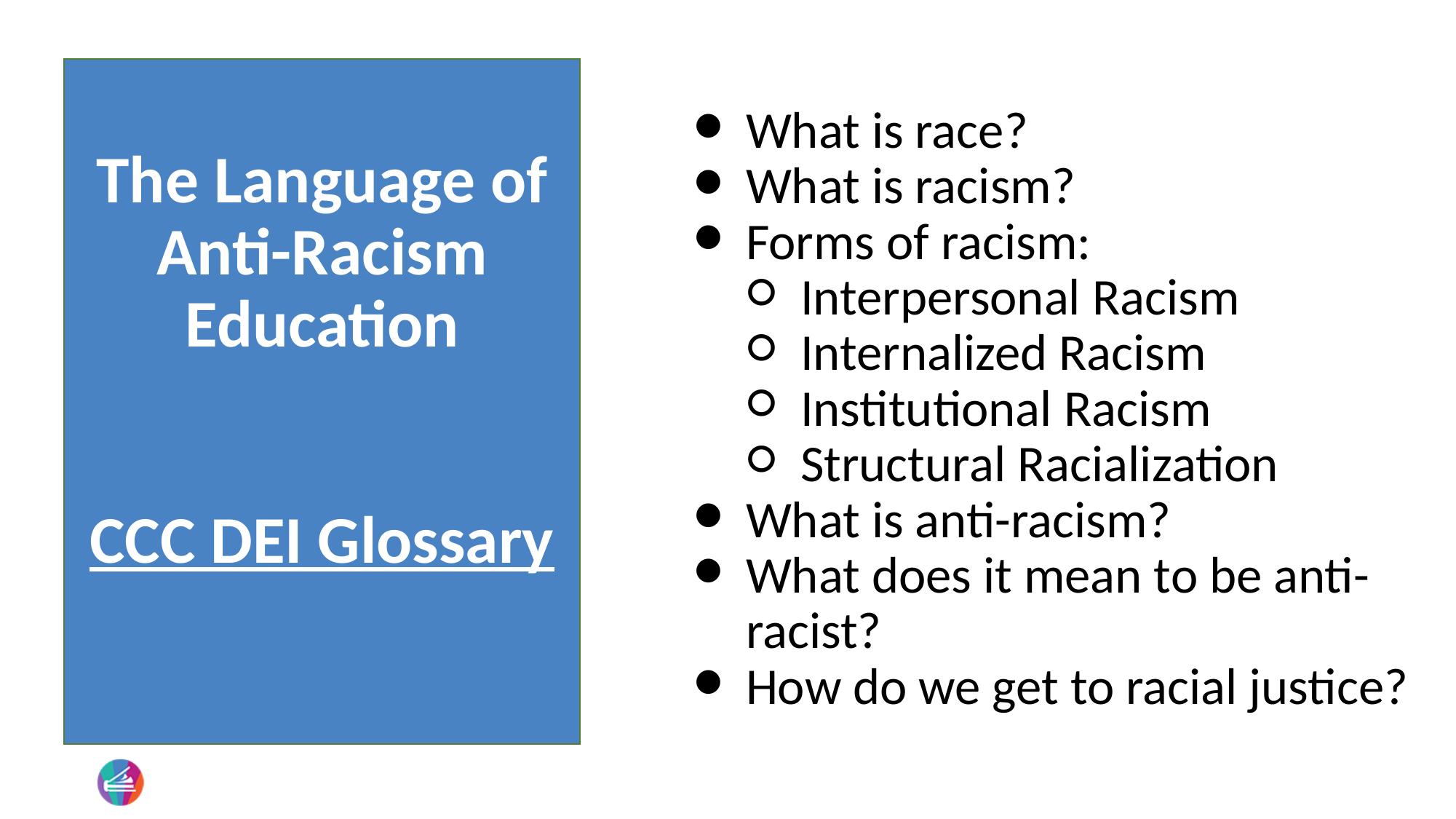

What is race?
What is racism?
Forms of racism:
Interpersonal Racism
Internalized Racism
Institutional Racism
Structural Racialization
What is anti-racism?
What does it mean to be anti-racist?
How do we get to racial justice?

The Language of Anti-Racism Education
CCC DEI Glossary